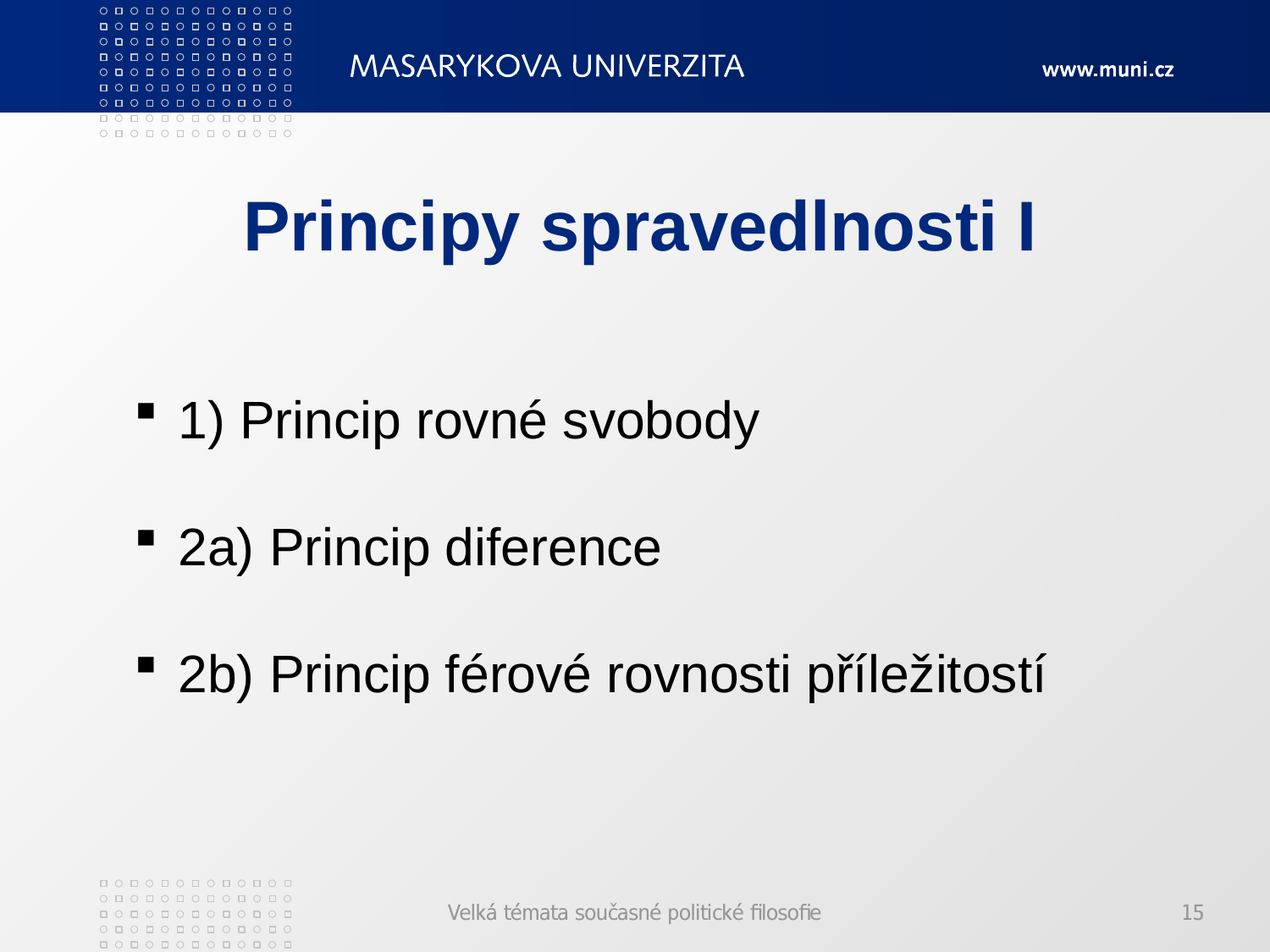

# Principy spravedlnosti I
 1) Princip rovné svobody

 2a) Princip diference

 2b) Princip férové rovnosti příležitostí

Velká témata současné politické filosofie
15